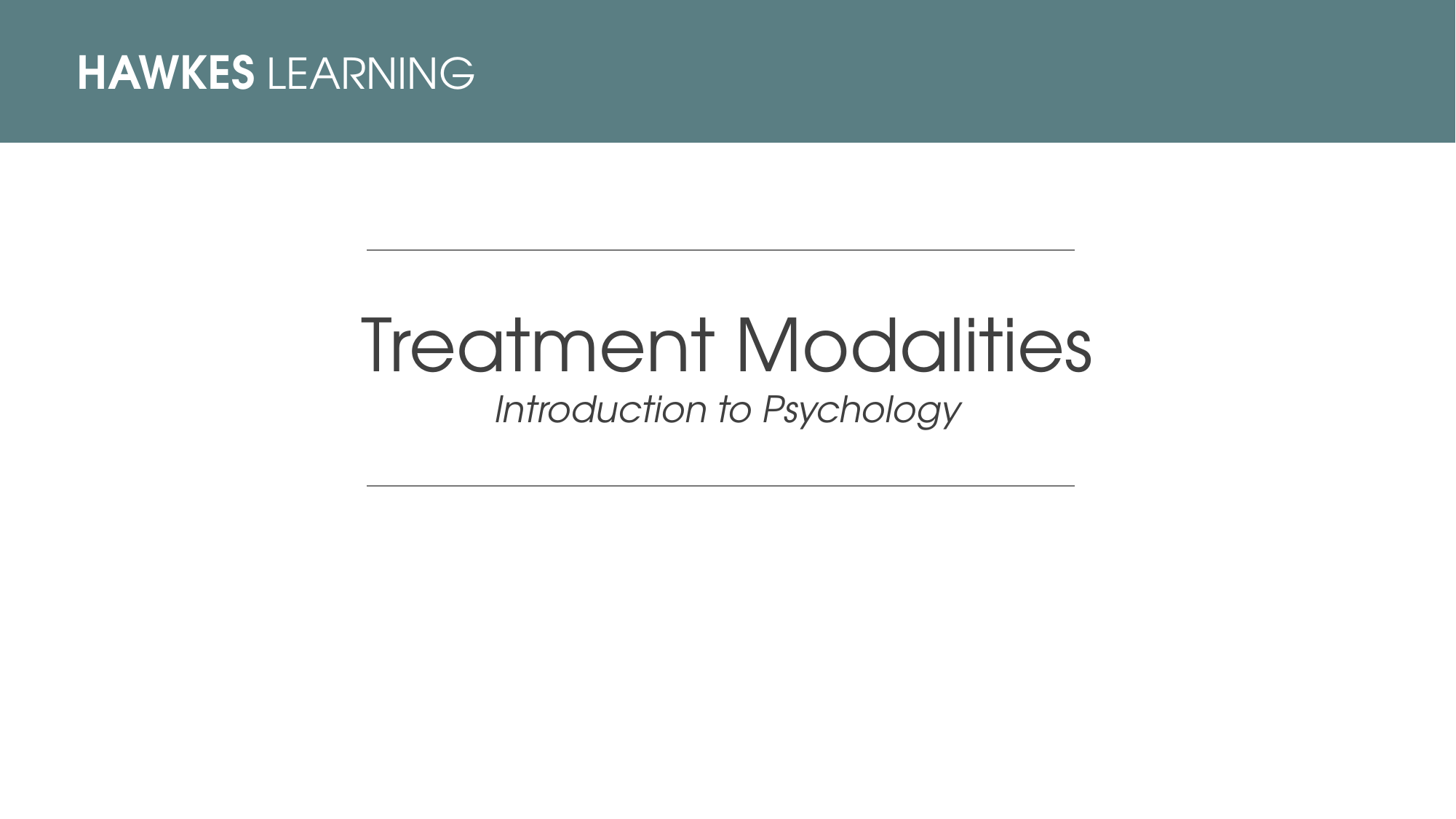

HAWKES LEARNING
Treatment Modalities
Introduction to Psychology